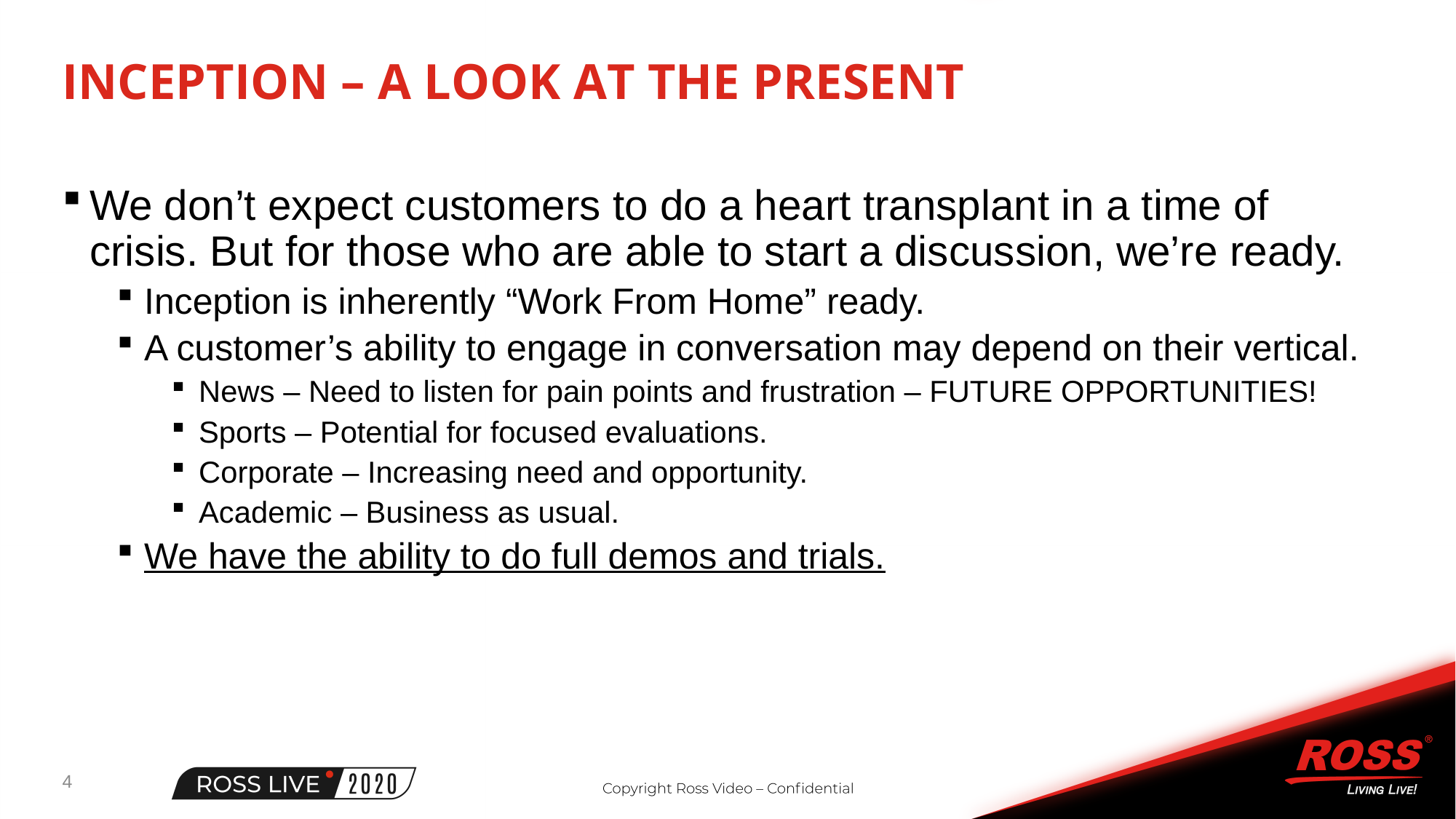

# Inception – a look at the present
We don’t expect customers to do a heart transplant in a time of crisis. But for those who are able to start a discussion, we’re ready.
Inception is inherently “Work From Home” ready.
A customer’s ability to engage in conversation may depend on their vertical.
News – Need to listen for pain points and frustration – FUTURE OPPORTUNITIES!
Sports – Potential for focused evaluations.
Corporate – Increasing need and opportunity.
Academic – Business as usual.
We have the ability to do full demos and trials.
4